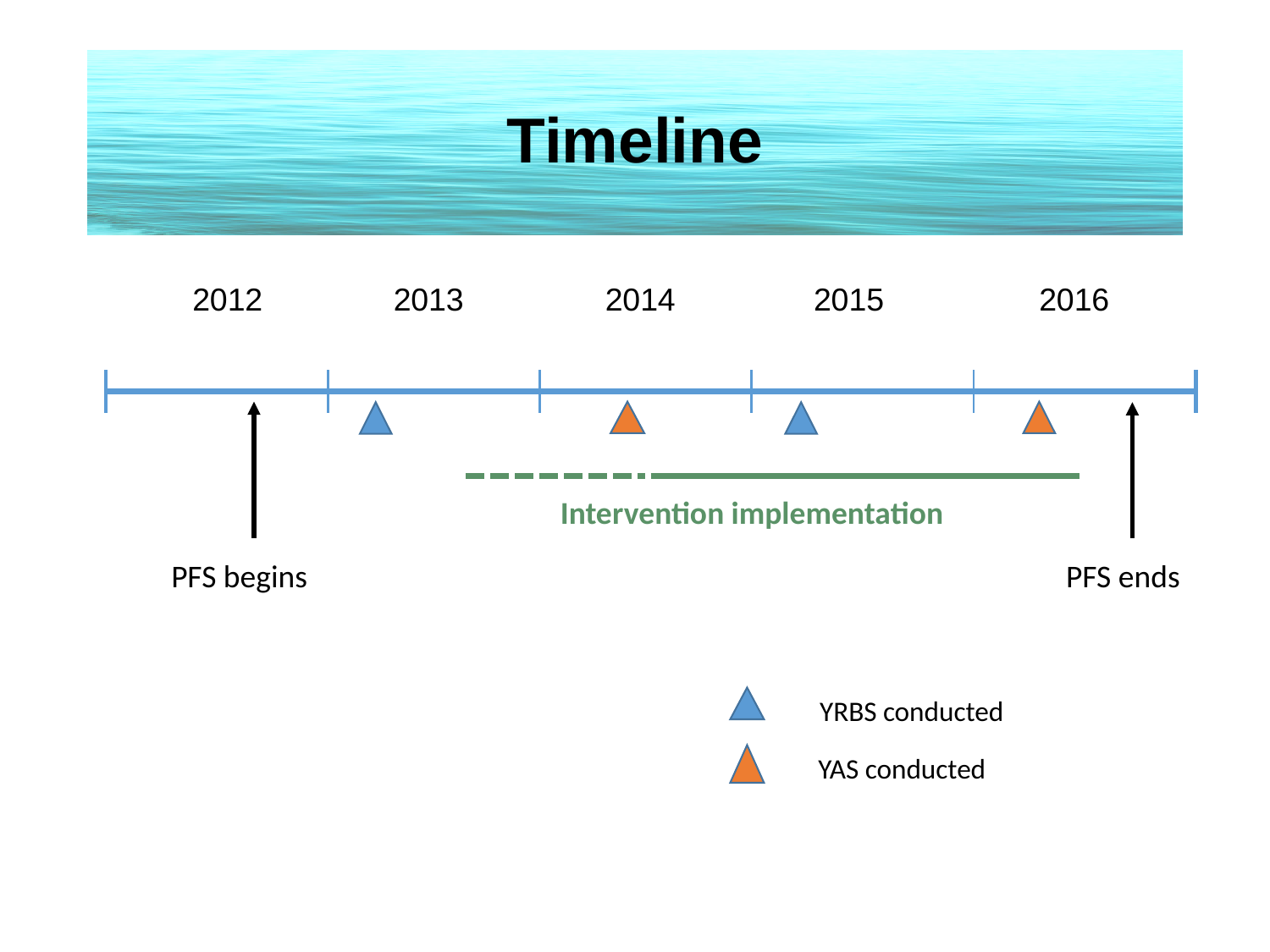

# Timeline

2012
2013
2014
2015
2016

Intervention implementation
PFS begins
PFS ends
YRBS conducted

YAS conducted